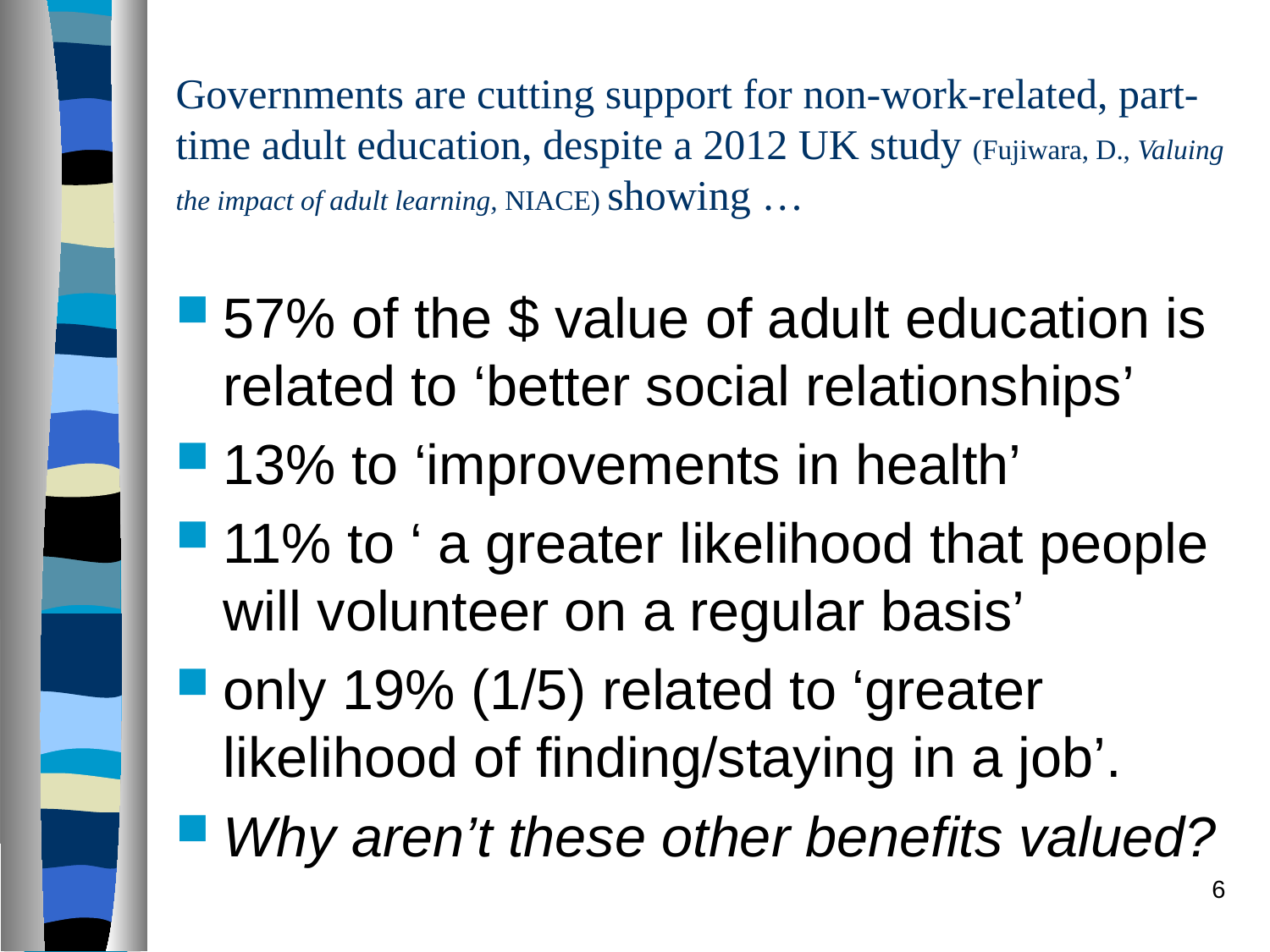

# Governments are cutting support for non-work-related, part-time adult education, despite a 2012 UK study (Fujiwara, D., Valuing the impact of adult learning, NIACE) showing …
57% of the $ value of adult education is related to ‘better social relationships’
13% to ‘improvements in health’
11% to ‘ a greater likelihood that people will volunteer on a regular basis’
only 19% (1/5) related to ‘greater likelihood of finding/staying in a job’.
Why aren’t these other benefits valued?

6